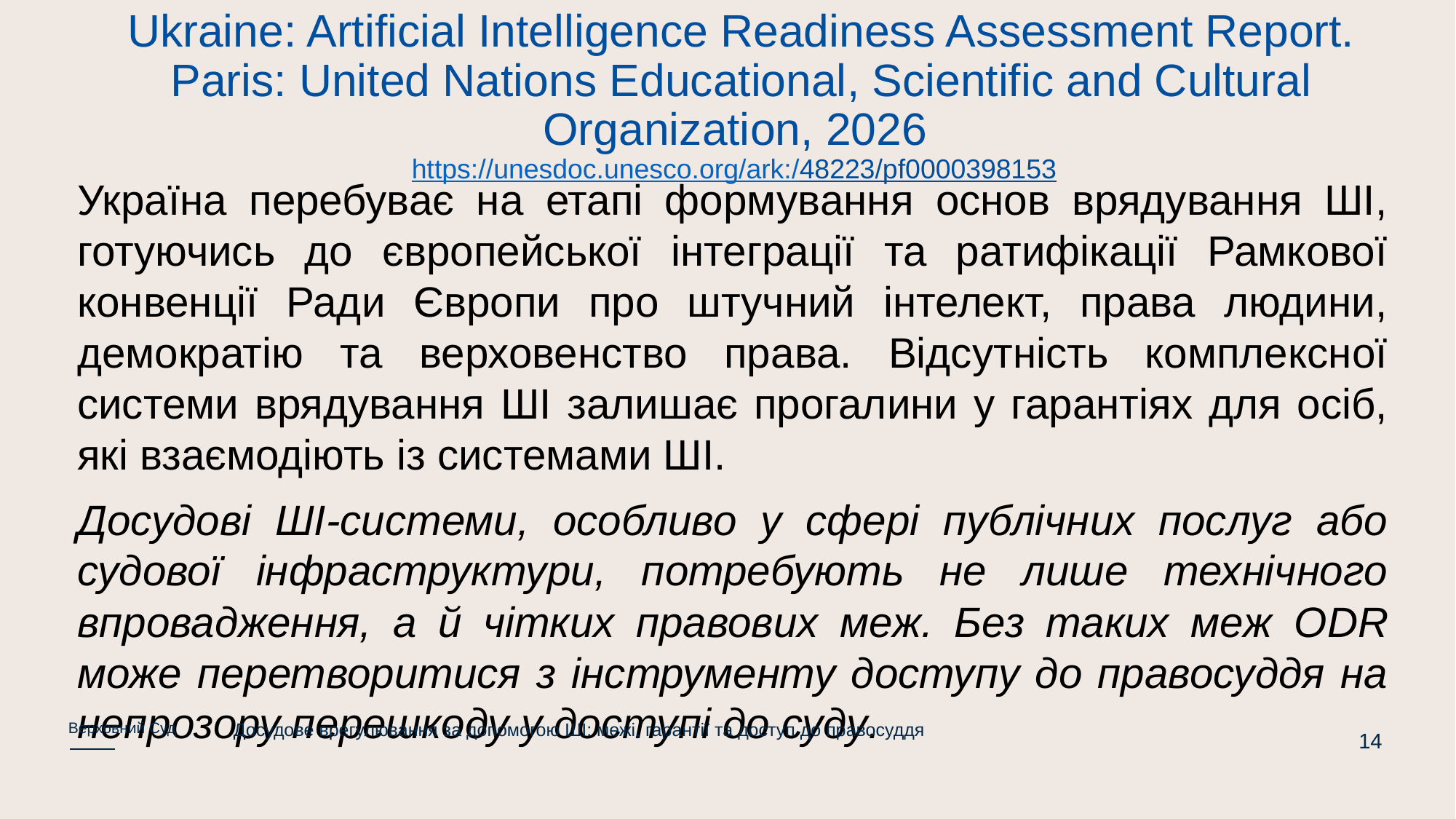

# Ukraine: Artificial Intelligence Readiness Assessment Report. Paris: United Nations Educational, Scientific and Cultural Organization, 2026 https://unesdoc.unesco.org/ark:/48223/pf0000398153
Україна перебуває на етапі формування основ врядування ШІ, готуючись до європейської інтеграції та ратифікації Рамкової конвенції Ради Європи про штучний інтелект, права людини, демократію та верховенство права. Відсутність комплексної системи врядування ШІ залишає прогалини у гарантіях для осіб, які взаємодіють із системами ШІ.

Досудові ШІ-системи, особливо у сфері публічних послуг або судової інфраструктури, потребують не лише технічного впровадження, а й чітких правових меж. Без таких меж ODR може перетворитися з інструменту доступу до правосуддя на непрозору перешкоду у доступі до суду.
Досудове врегулювання за допомогою ШІ: межі, гарантії та доступ до правосуддя
Верховний Суд
14